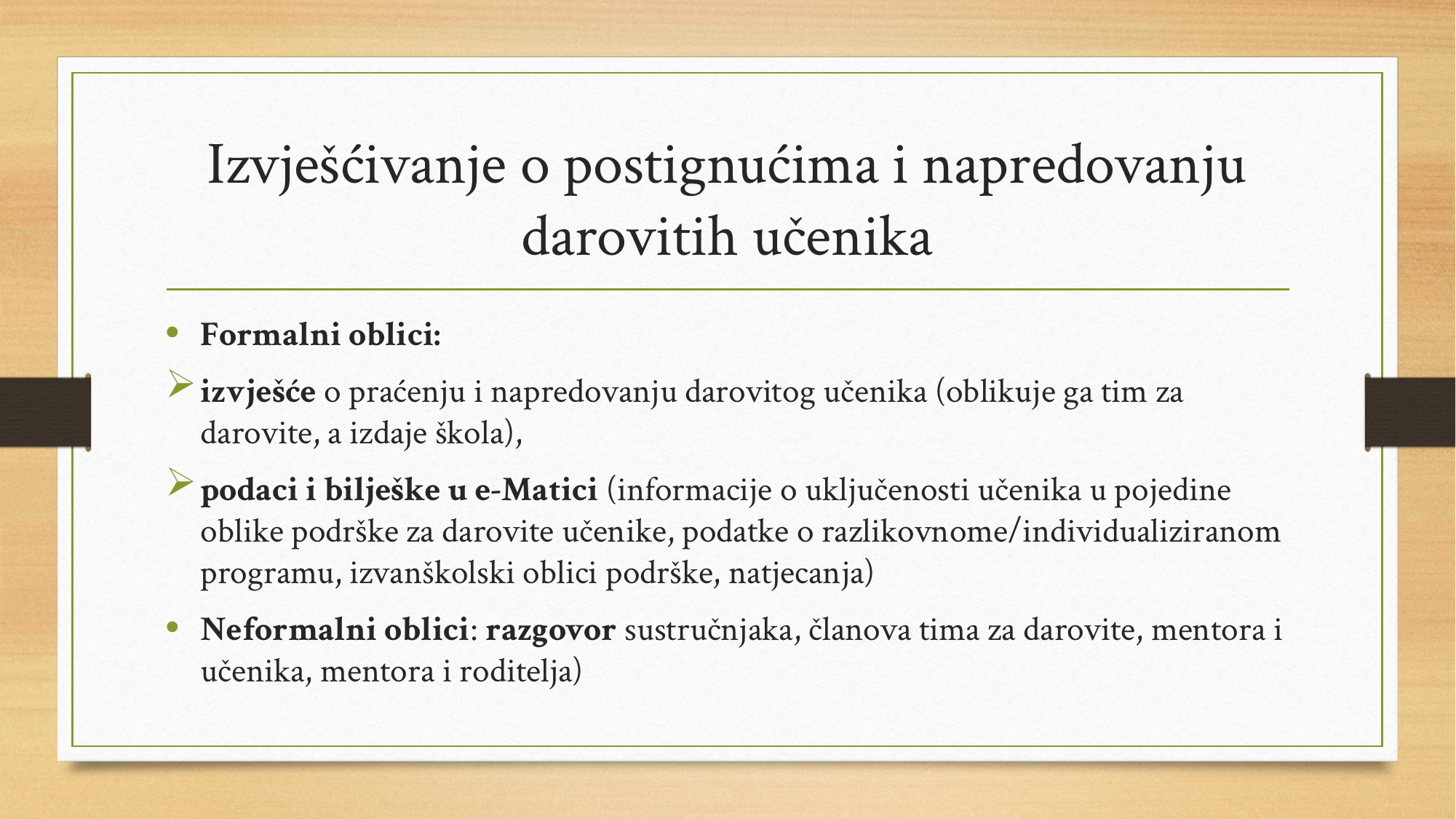

# Izvješćivanje o postignućima i napredovanju darovitih učenika
Formalni oblici:
izvješće o praćenju i napredovanju darovitog učenika (oblikuje ga tim za darovite, a izdaje škola),
podaci i bilješke u e-Matici (informacije o uključenosti učenika u pojedine oblike podrške za darovite učenike, podatke o razlikovnome/individualiziranom programu, izvanškolski oblici podrške, natjecanja)
Neformalni oblici: razgovor sustručnjaka, članova tima za darovite, mentora i učenika, mentora i roditelja)